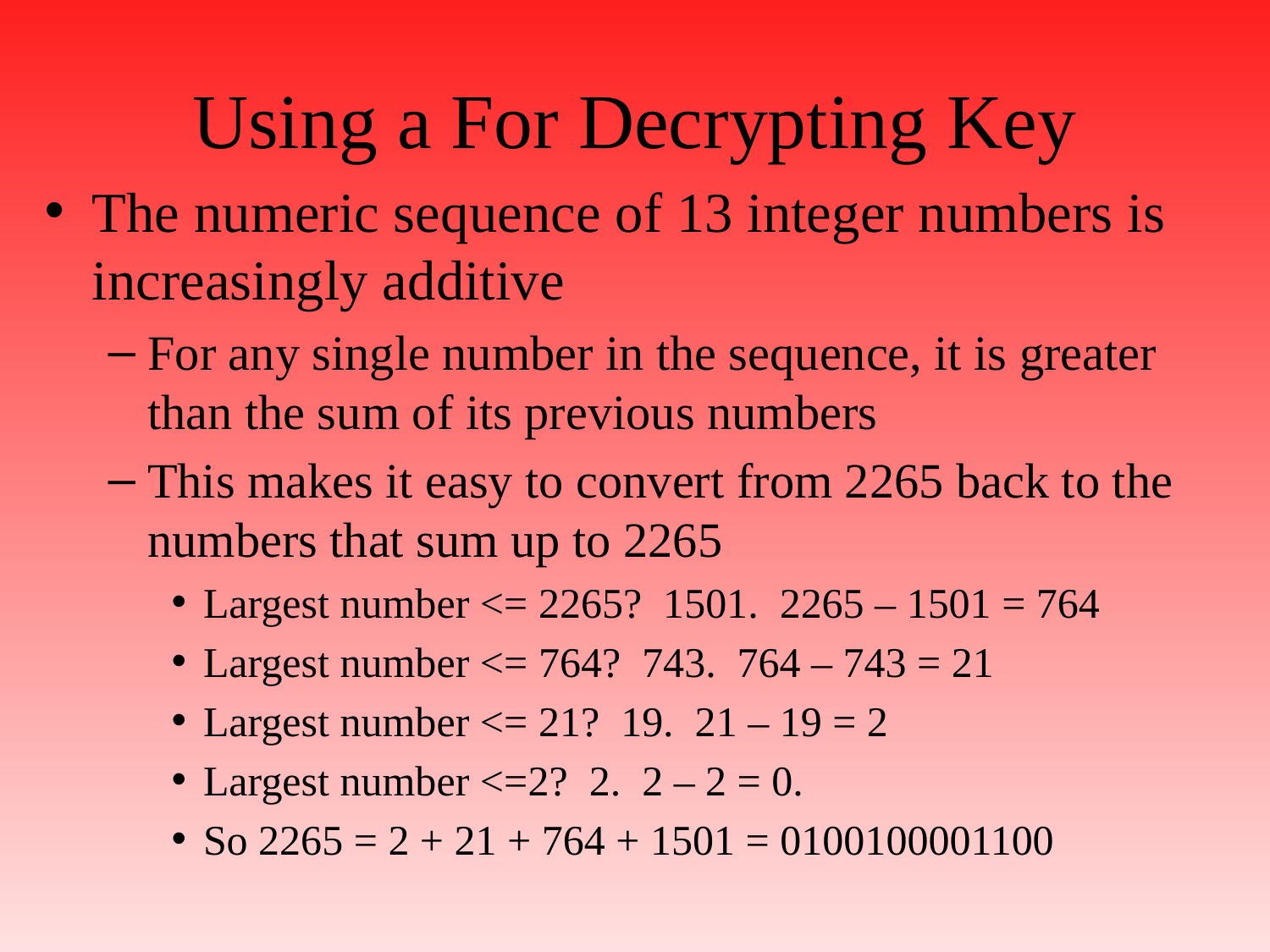

# Using a For Decrypting Key
The numeric sequence of 13 integer numbers is increasingly additive
For any single number in the sequence, it is greater than the sum of its previous numbers
This makes it easy to convert from 2265 back to the numbers that sum up to 2265
Largest number <= 2265?  1501.  2265 – 1501 = 764
Largest number <= 764?  743.  764 – 743 = 21
Largest number <= 21?  19.  21 – 19 = 2
Largest number <=2?  2.  2 – 2 = 0.
So 2265 = 2 + 21 + 764 + 1501 = 0100100001100